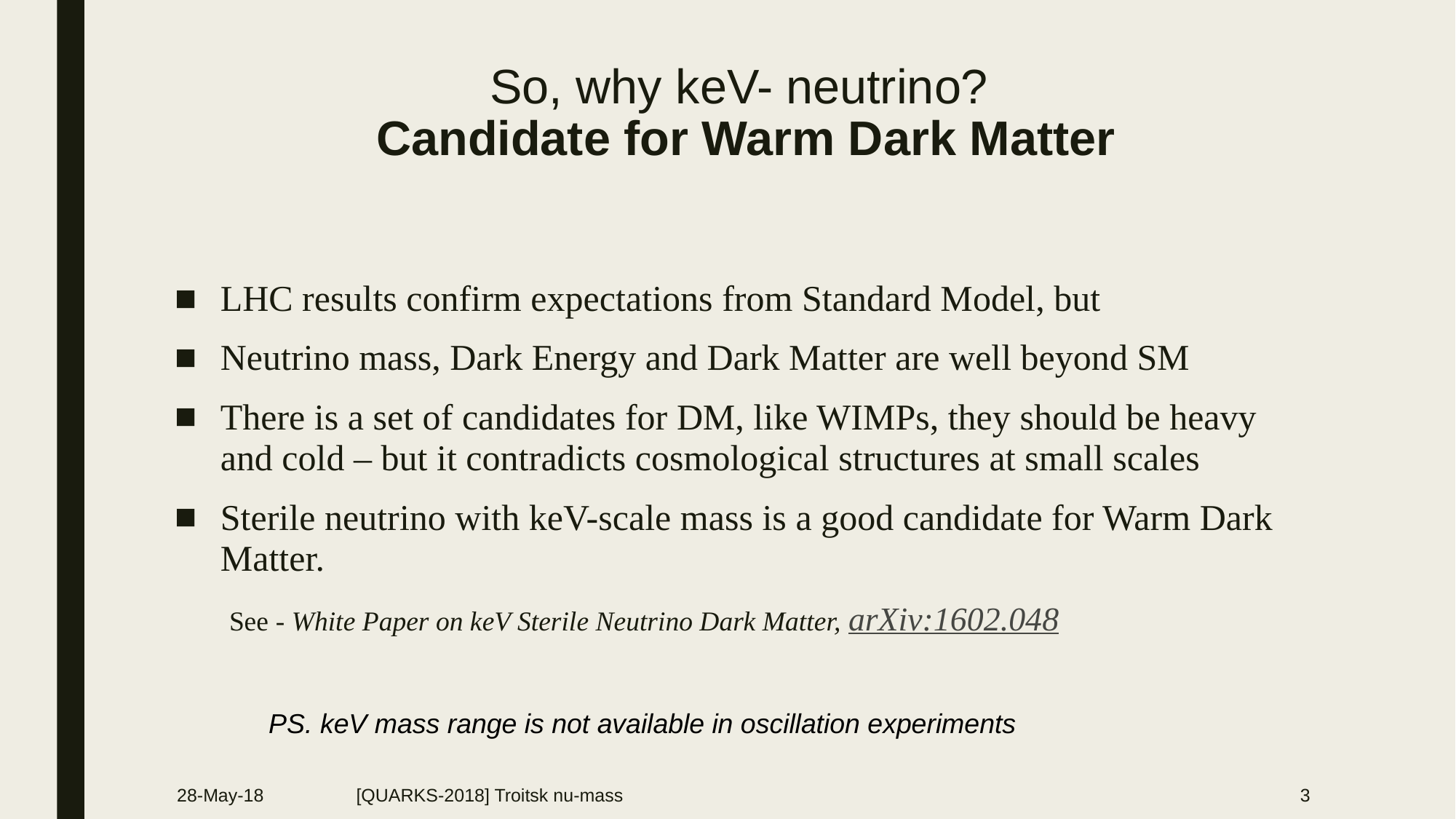

# So, why keV- neutrino? Candidate for Warm Dark Matter
LHC results confirm expectations from Standard Model, but
Neutrino mass, Dark Energy and Dark Matter are well beyond SM
There is a set of candidates for DM, like WIMPs, they should be heavy and cold – but it contradicts cosmological structures at small scales
Sterile neutrino with keV-scale mass is a good candidate for Warm Dark Matter.
      See - White Paper on keV Sterile Neutrino Dark Matter, arXiv:1602.048
PS. keV mass range is not available in oscillation experiments
28-May-18
[QUARKS-2018] Troitsk nu-mass
3